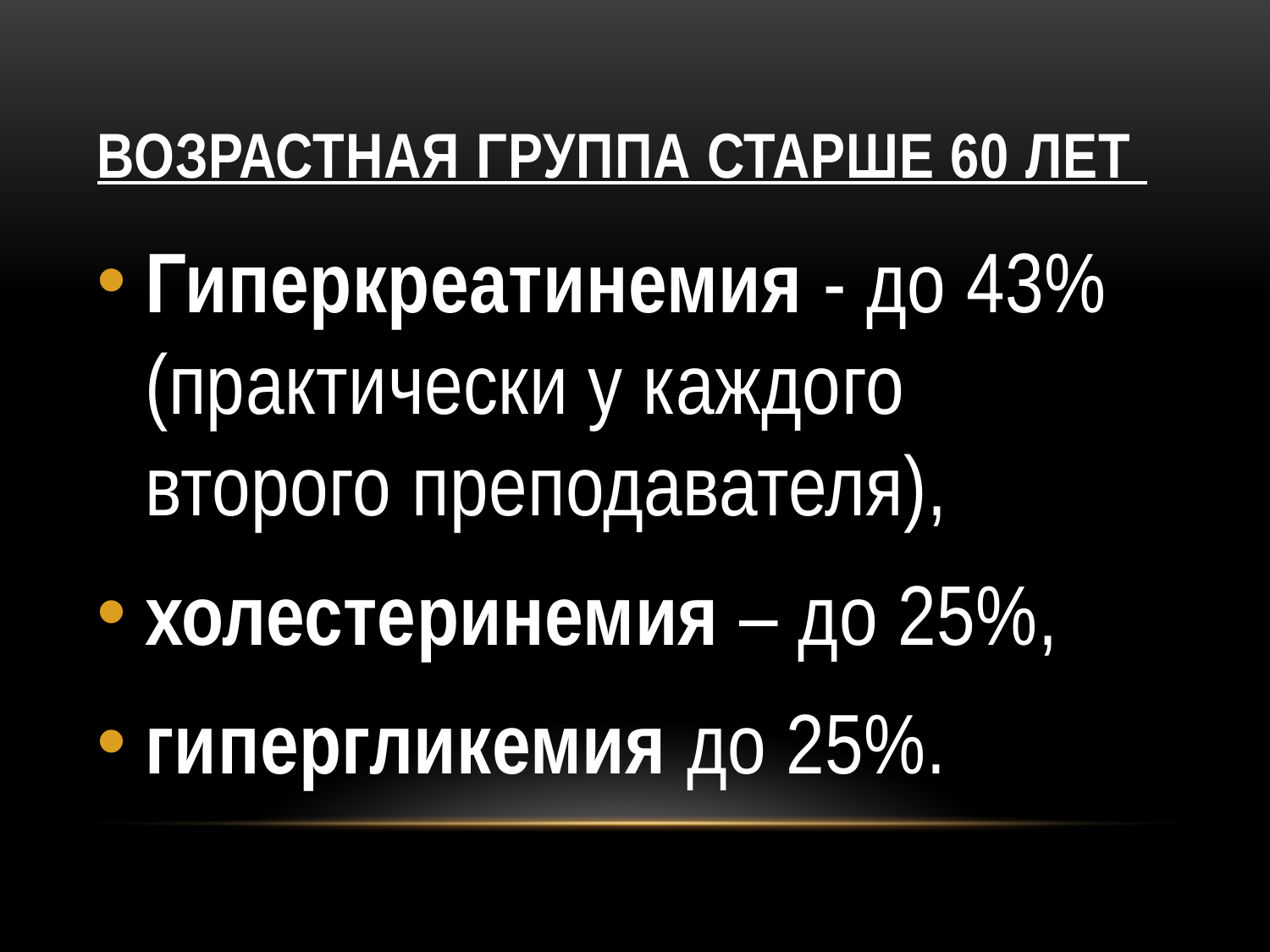

# Возрастная группа старше 60 лет
Гиперкреатинемия - до 43% (практически у каждого второго преподавателя),
холестеринемия – до 25%,
гипергликемия до 25%.